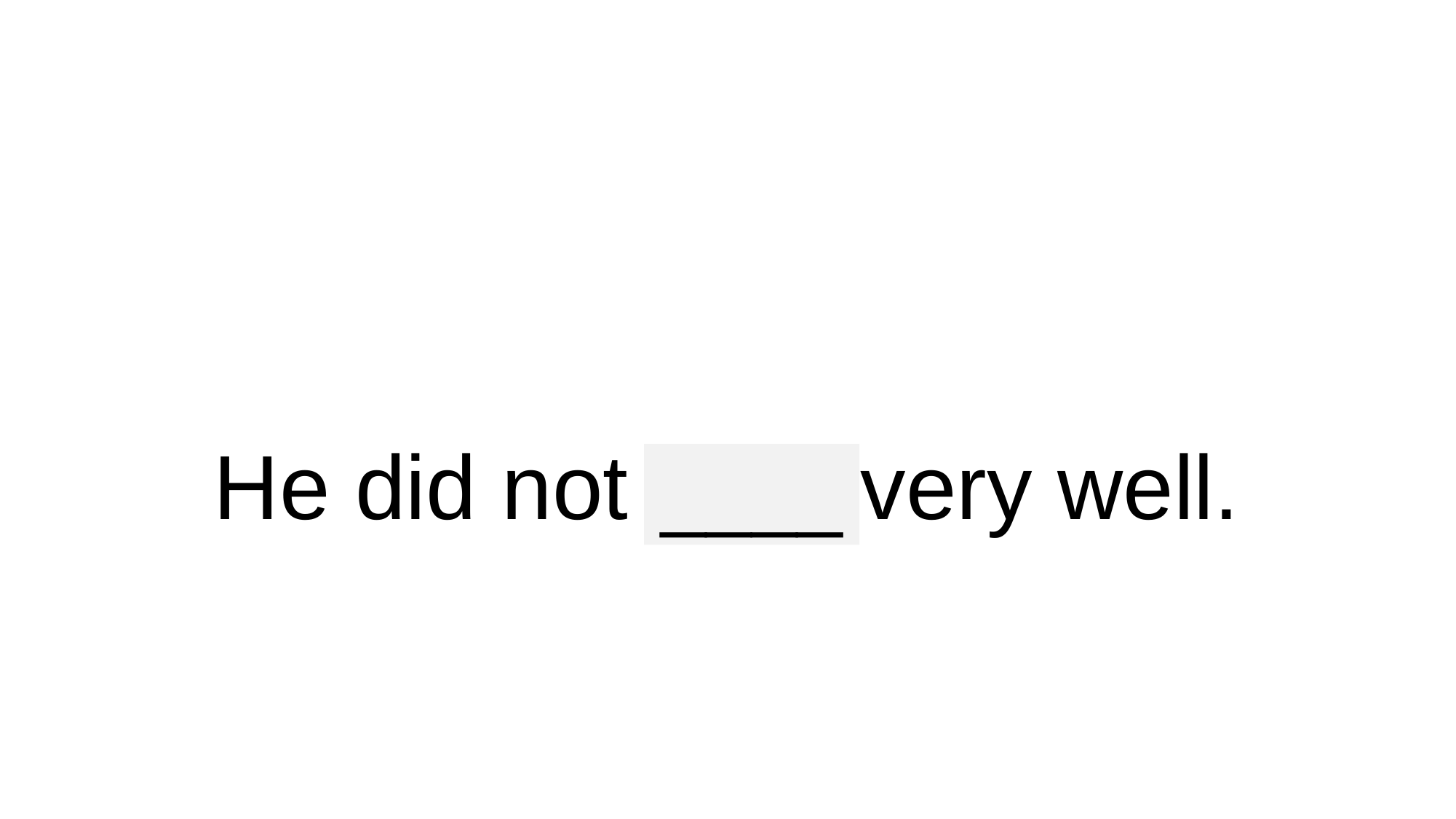

# He did not hear very well.
____